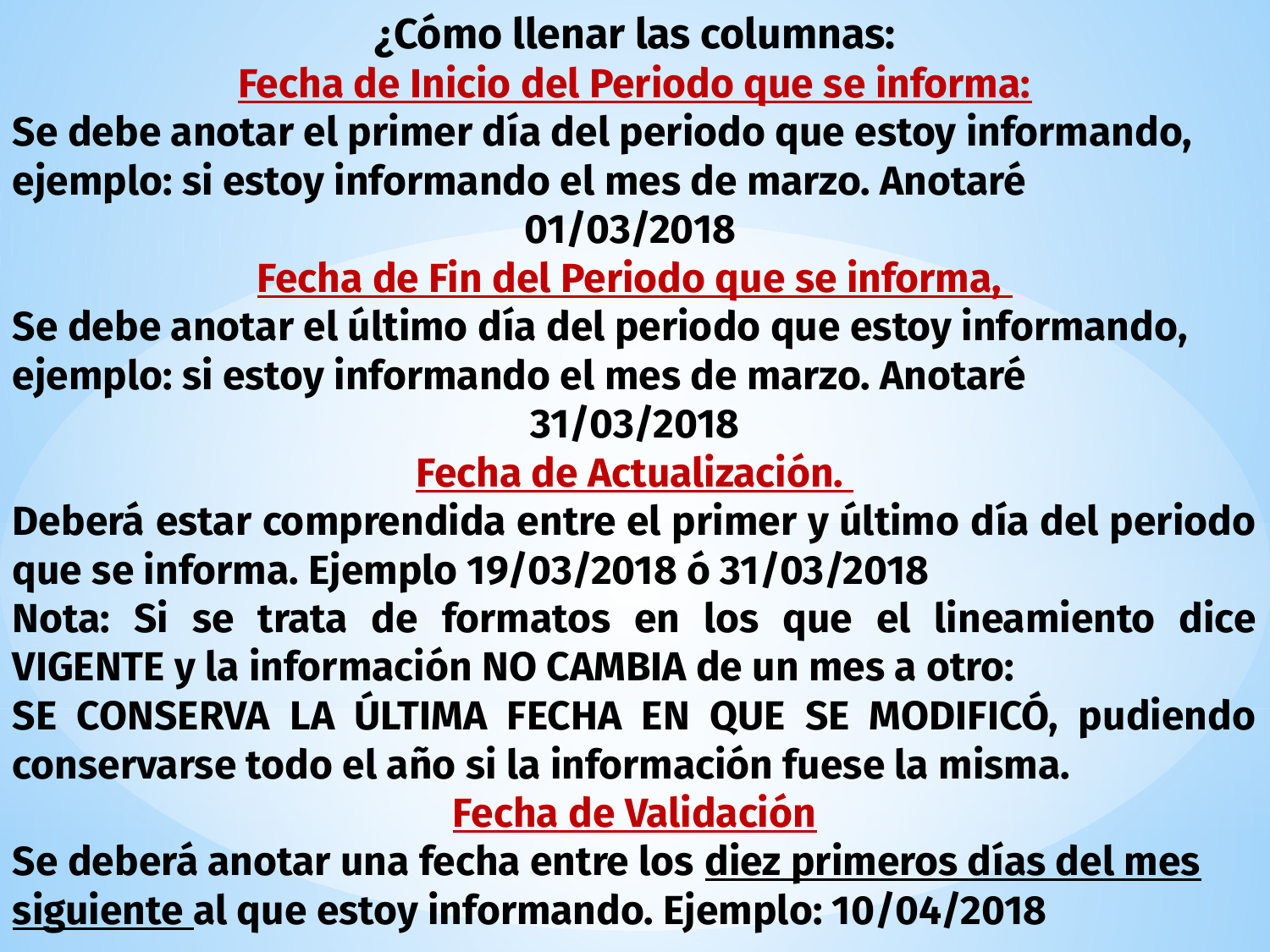

¿Cómo llenar las columnas:
Fecha de Inicio del Periodo que se informa:
Se debe anotar el primer día del periodo que estoy informando,  ejemplo: si estoy informando el mes de marzo. Anotaré
01/03/2018
Fecha de Fin del Periodo que se informa,
Se debe anotar el último día del periodo que estoy informando,  ejemplo: si estoy informando el mes de marzo. Anotaré
31/03/2018
Fecha de Actualización.
Deberá estar comprendida entre el primer y último día del periodo que se informa. Ejemplo 19/03/2018 ó 31/03/2018
Nota: Si se trata de formatos en los que el lineamiento dice VIGENTE y la información NO CAMBIA de un mes a otro:
SE CONSERVA LA ÚLTIMA FECHA EN QUE SE MODIFICÓ, pudiendo conservarse todo el año si la información fuese la misma.
Fecha de Validación
Se deberá anotar una fecha entre los diez primeros días del mes siguiente al que estoy informando. Ejemplo: 10/04/2018